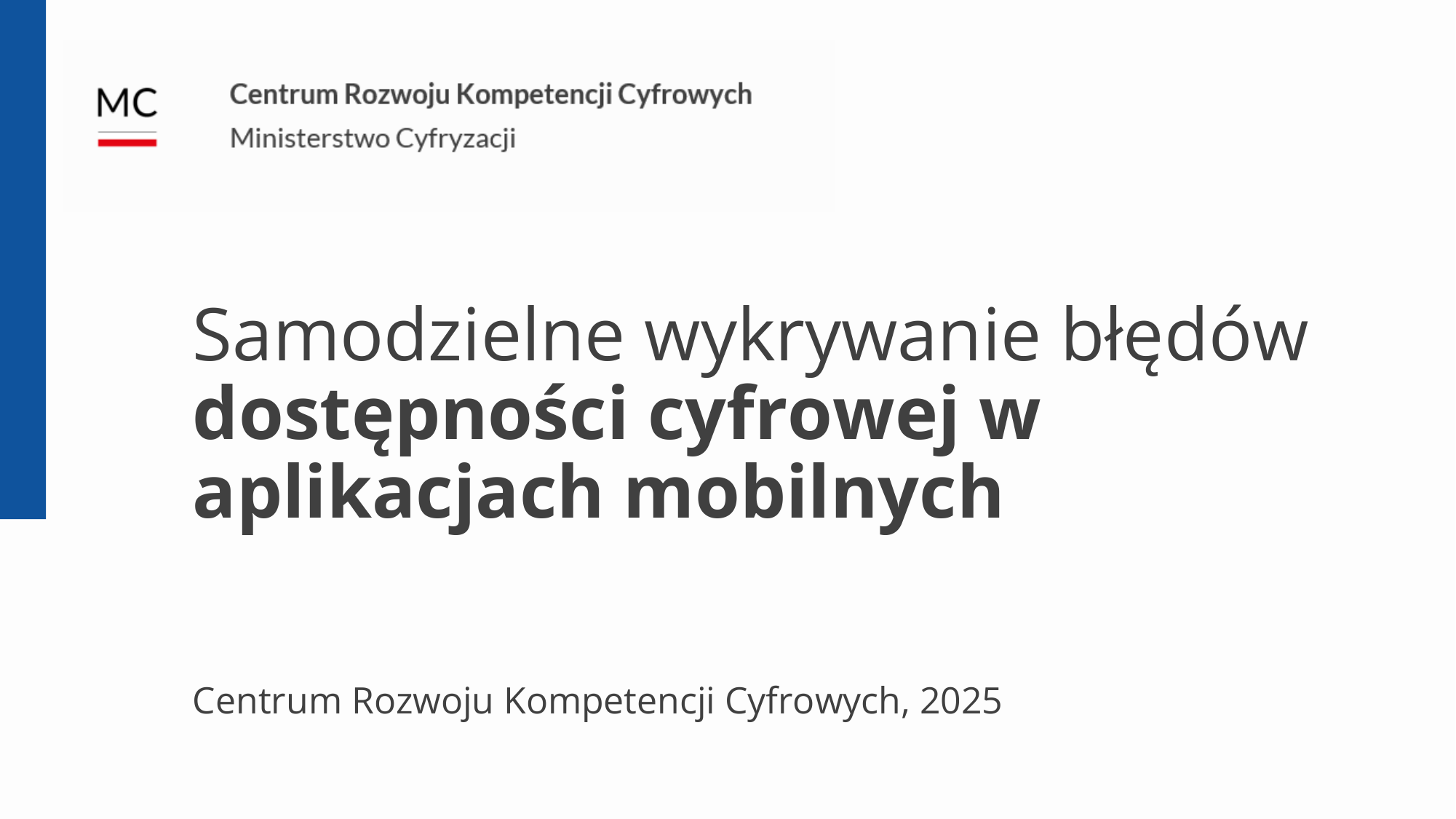

# Samodzielne wykrywanie błędów dostępności cyfrowej w aplikacjach mobilnych
Centrum Rozwoju Kompetencji Cyfrowych, 2025